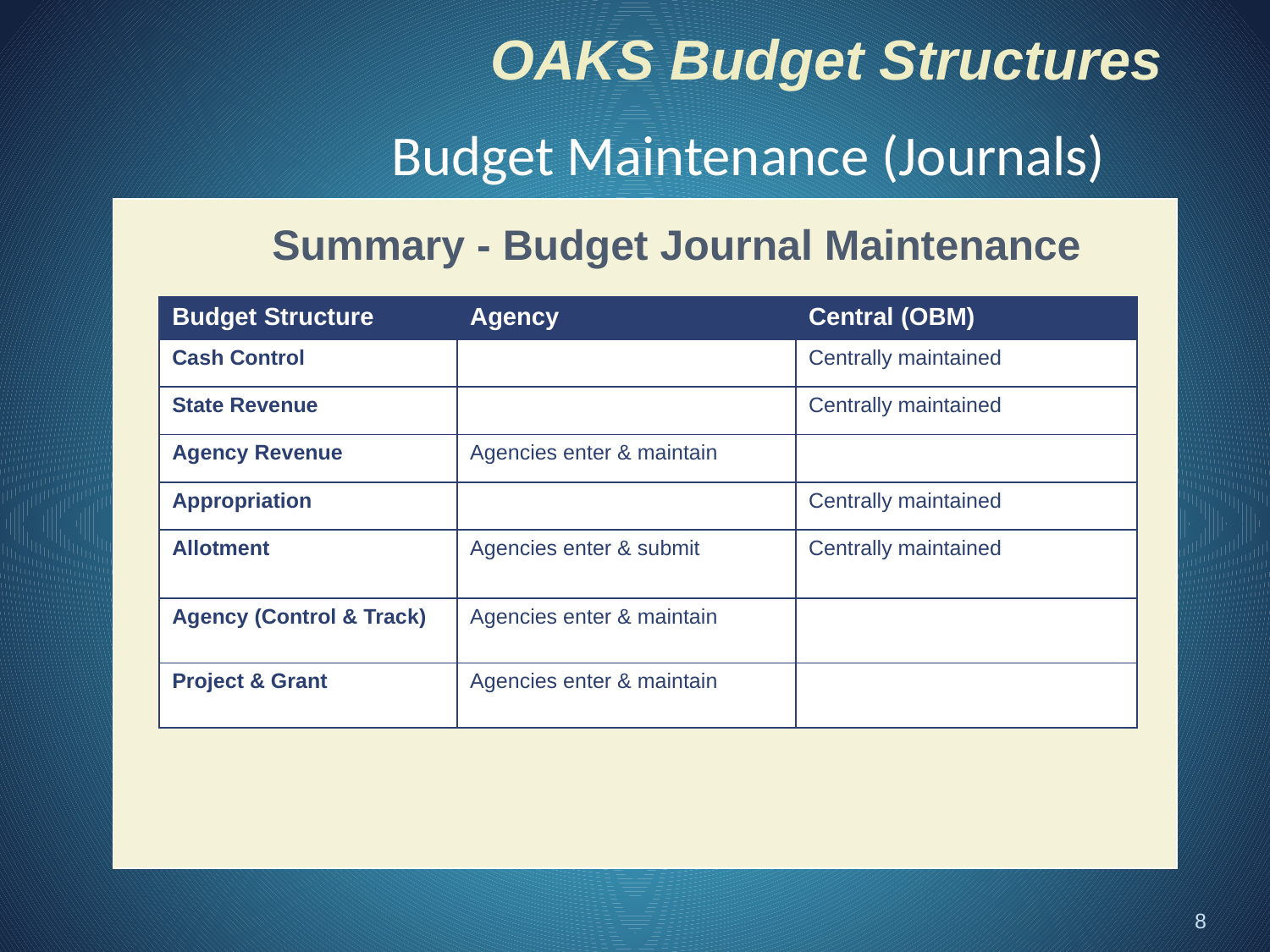

OAKS Budget Structures
Budget Maintenance (Journals)

Summary - Budget Journal Maintenance
| Budget Structure | Agency | Central (OBM) |
| --- | --- | --- |
| Cash Control |  | Centrally maintained |
| State Revenue |  | Centrally maintained |
| Agency Revenue | Agencies enter & maintain |  |
| Appropriation |  | Centrally maintained |
| Allotment | Agencies enter & submit | Centrally maintained |
| Agency (Control & Track) | Agencies enter & maintain |  |
| Project & Grant | Agencies enter & maintain |  |
8